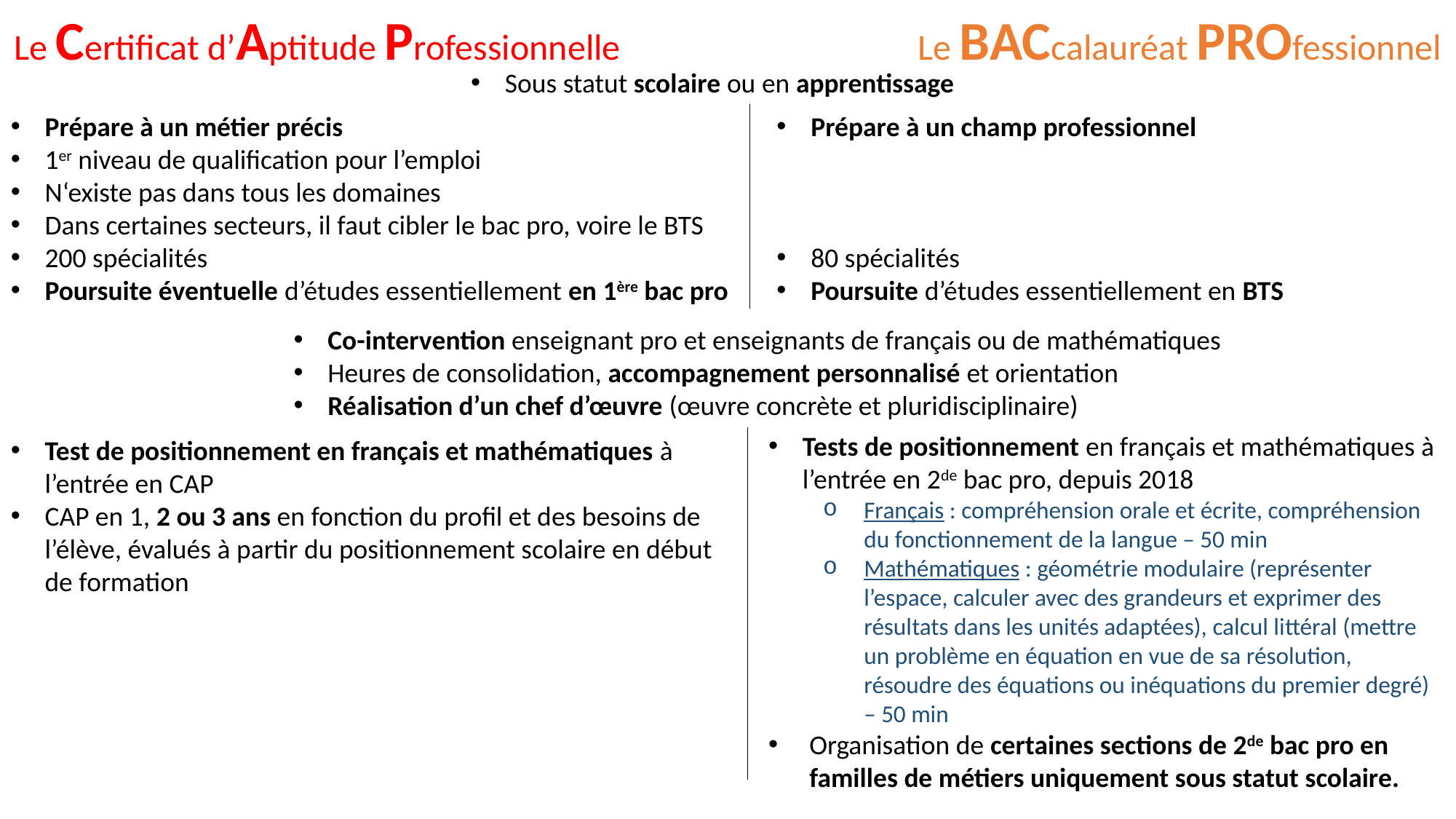

Le Certificat d’Aptitude Professionnelle
Le BACcalauréat PROfessionnel
Sous statut scolaire ou en apprentissage
Prépare à un métier précis
1er niveau de qualification pour l’emploi
N‘existe pas dans tous les domaines
Dans certaines secteurs, il faut cibler le bac pro, voire le BTS
200 spécialités
Poursuite éventuelle d’études essentiellement en 1ère bac pro
Prépare à un champ professionnel

80 spécialités
Poursuite d’études essentiellement en BTS
Co-intervention enseignant pro et enseignants de français ou de mathématiques
Heures de consolidation, accompagnement personnalisé et orientation
Réalisation d’un chef d’œuvre (œuvre concrète et pluridisciplinaire)
Tests de positionnement en français et mathématiques à l’entrée en 2de bac pro, depuis 2018
Français : compréhension orale et écrite, compréhension du fonctionnement de la langue – 50 min
Mathématiques : géométrie modulaire (représenter l’espace, calculer avec des grandeurs et exprimer des résultats dans les unités adaptées), calcul littéral (mettre un problème en équation en vue de sa résolution, résoudre des équations ou inéquations du premier degré) – 50 min
Organisation de certaines sections de 2de bac pro en familles de métiers uniquement sous statut scolaire.
Test de positionnement en français et mathématiques à l’entrée en CAP
CAP en 1, 2 ou 3 ans en fonction du profil et des besoins de l’élève, évalués à partir du positionnement scolaire en début de formation